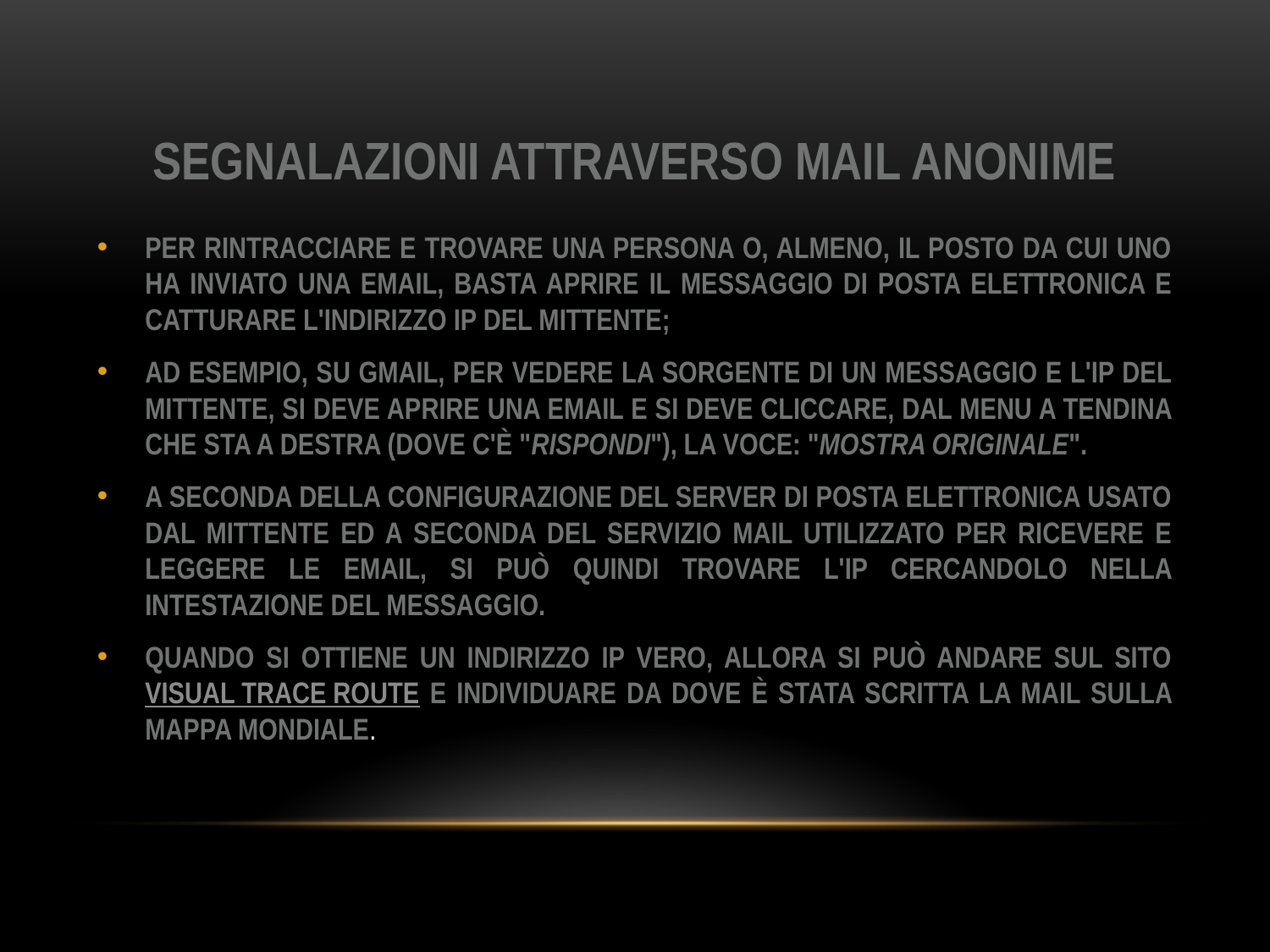

# SEGNALAZIONI ATTRAVERSO MAIL ANONIME
PER RINTRACCIARE E TROVARE UNA PERSONA O, ALMENO, IL POSTO DA CUI UNO HA INVIATO UNA EMAIL, BASTA APRIRE IL MESSAGGIO DI POSTA ELETTRONICA E CATTURARE L'INDIRIZZO IP DEL MITTENTE;
AD ESEMPIO, SU GMAIL, PER VEDERE LA SORGENTE DI UN MESSAGGIO E L'IP DEL MITTENTE, SI DEVE APRIRE UNA EMAIL E SI DEVE CLICCARE, DAL MENU A TENDINA CHE STA A DESTRA (DOVE C'È "RISPONDI"), LA VOCE: "MOSTRA ORIGINALE".
A SECONDA DELLA CONFIGURAZIONE DEL SERVER DI POSTA ELETTRONICA USATO DAL MITTENTE ED A SECONDA DEL SERVIZIO MAIL UTILIZZATO PER RICEVERE E LEGGERE LE EMAIL, SI PUÒ QUINDI TROVARE L'IP CERCANDOLO NELLA INTESTAZIONE DEL MESSAGGIO.
QUANDO SI OTTIENE UN INDIRIZZO IP VERO, ALLORA SI PUÒ ANDARE SUL SITO VISUAL TRACE ROUTE E INDIVIDUARE DA DOVE È STATA SCRITTA LA MAIL SULLA MAPPA MONDIALE.